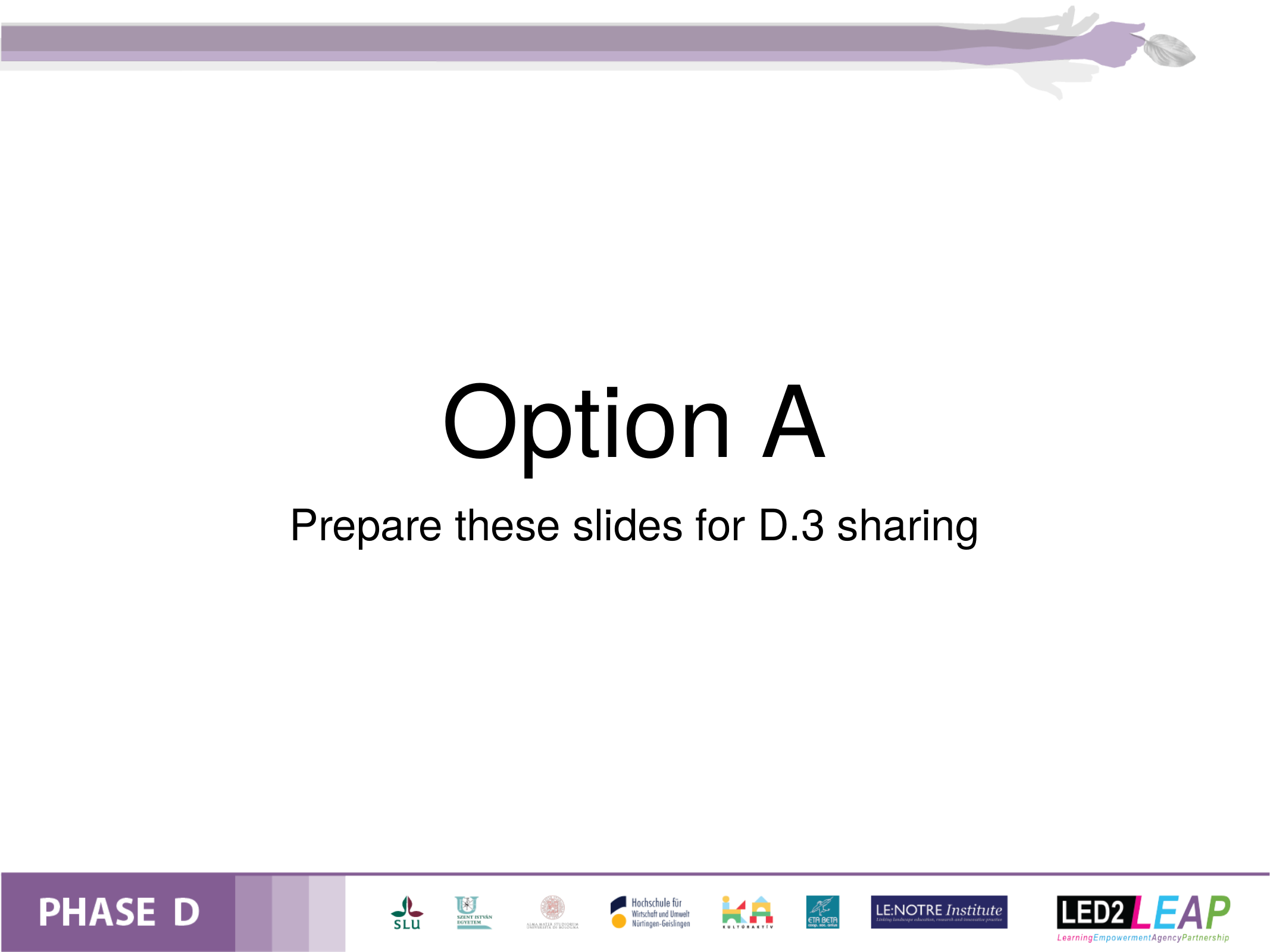

# Option A
Prepare these slides for D.3 sharing